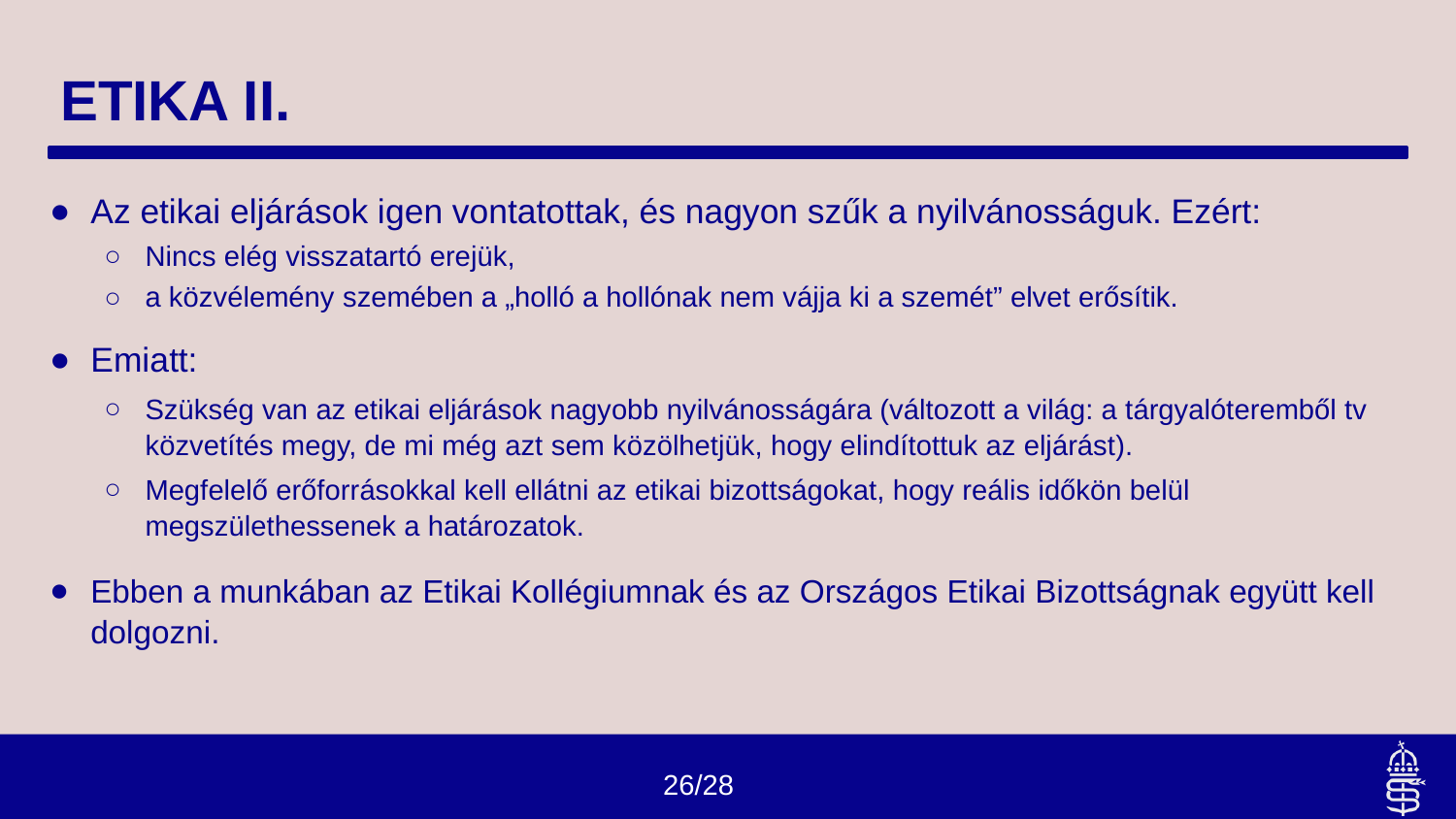

# ETIKA II.
Az etikai eljárások igen vontatottak, és nagyon szűk a nyilvánosságuk. Ezért:
Nincs elég visszatartó erejük,
a közvélemény szemében a „holló a hollónak nem vájja ki a szemét” elvet erősítik.
Emiatt:
Szükség van az etikai eljárások nagyobb nyilvánosságára (változott a világ: a tárgyalóteremből tv közvetítés megy, de mi még azt sem közölhetjük, hogy elindítottuk az eljárást).
Megfelelő erőforrásokkal kell ellátni az etikai bizottságokat, hogy reális időkön belül megszülethessenek a határozatok.
Ebben a munkában az Etikai Kollégiumnak és az Országos Etikai Bizottságnak együtt kell dolgozni.